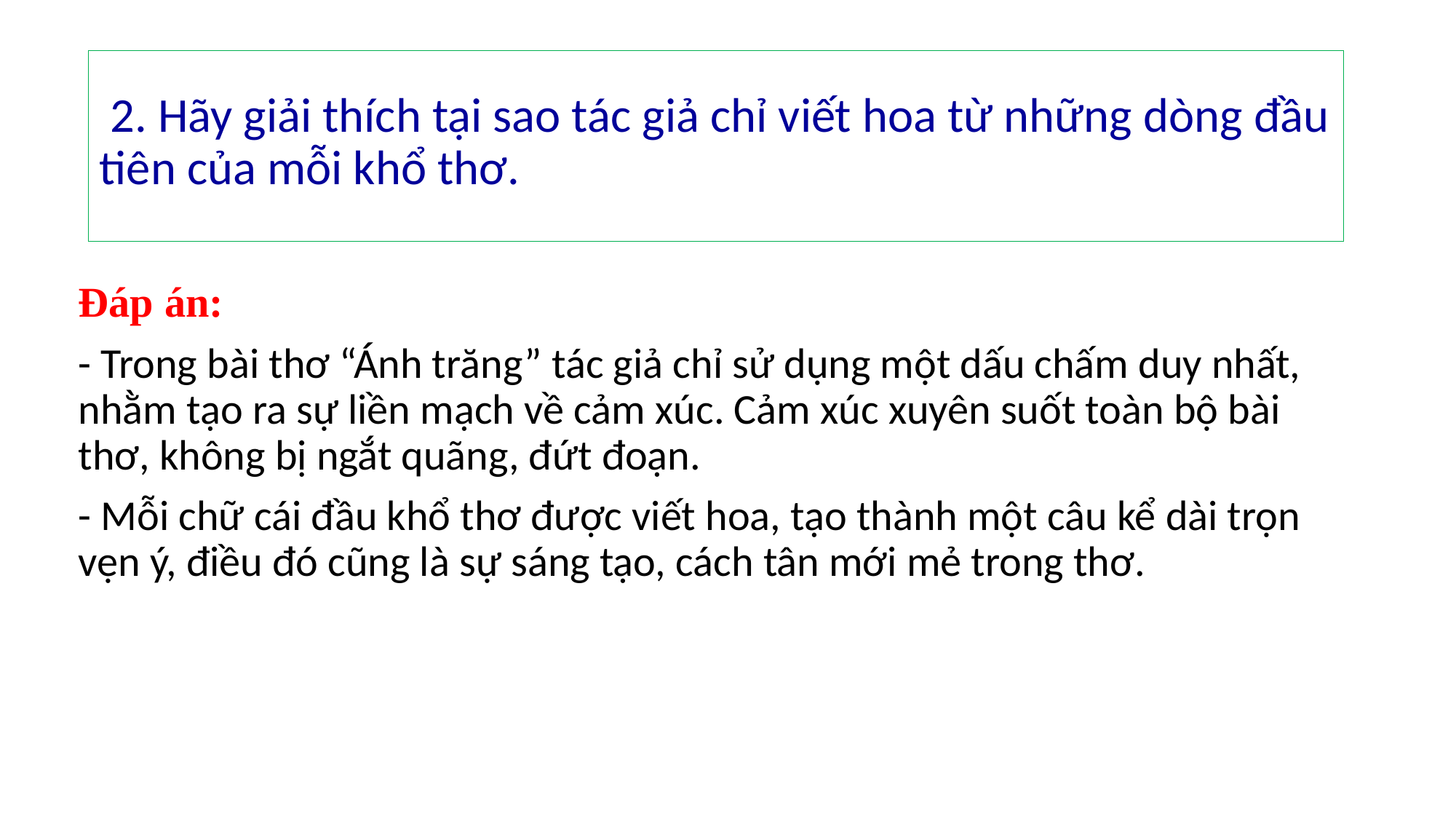

# 2. Hãy giải thích tại sao tác giả chỉ viết hoa từ những dòng đầu tiên của mỗi khổ thơ.
Đáp án:
- Trong bài thơ “Ánh trăng” tác giả chỉ sử dụng một dấu chấm duy nhất, nhằm tạo ra sự liền mạch về cảm xúc. Cảm xúc xuyên suốt toàn bộ bài thơ, không bị ngắt quãng, đứt đoạn.
- Mỗi chữ cái đầu khổ thơ được viết hoa, tạo thành một câu kể dài trọn vẹn ý, điều đó cũng là sự sáng tạo, cách tân mới mẻ trong thơ.